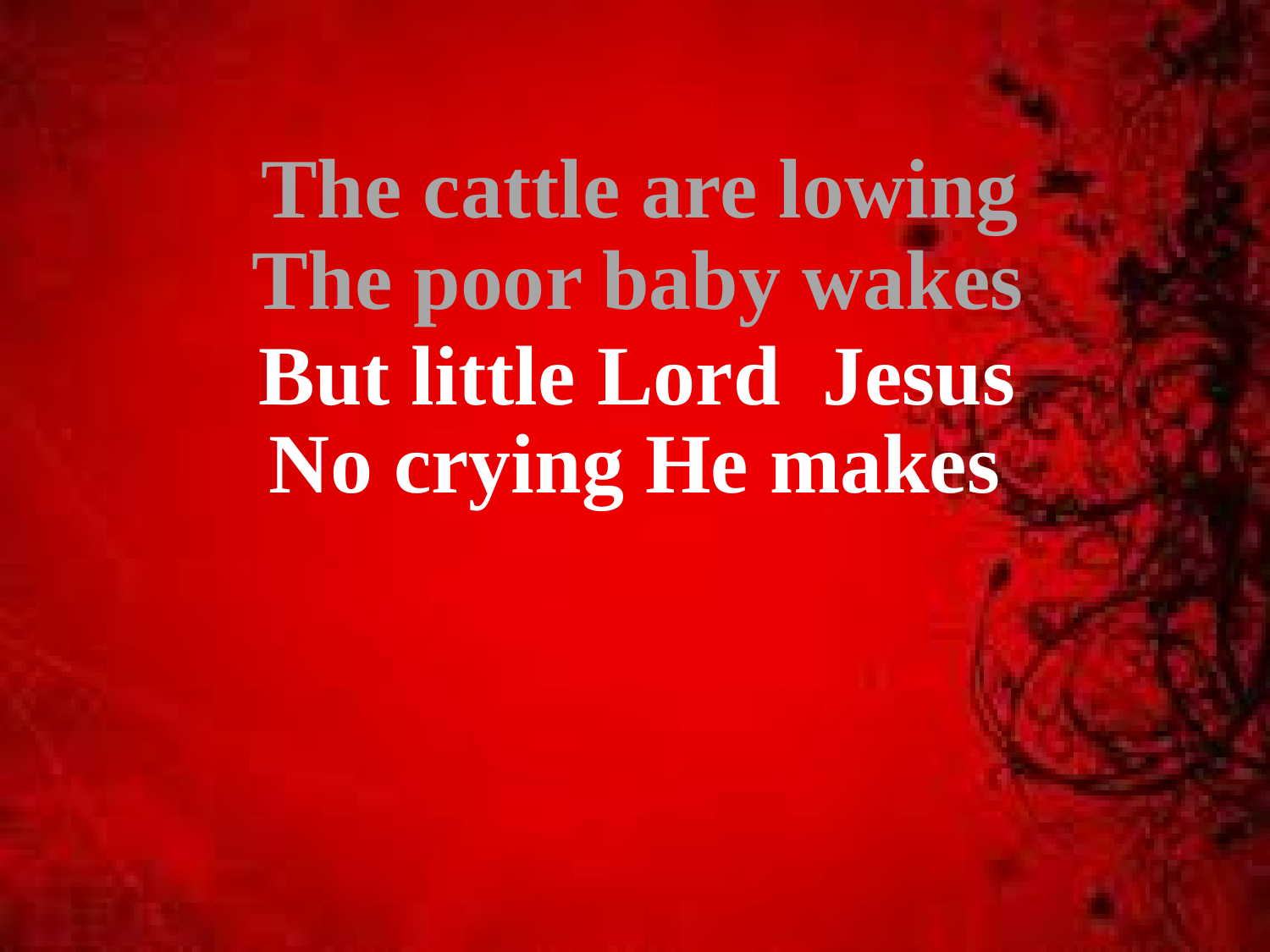

The cattle are lowing
The poor baby wakes
But little Lord  Jesus
No crying He makes